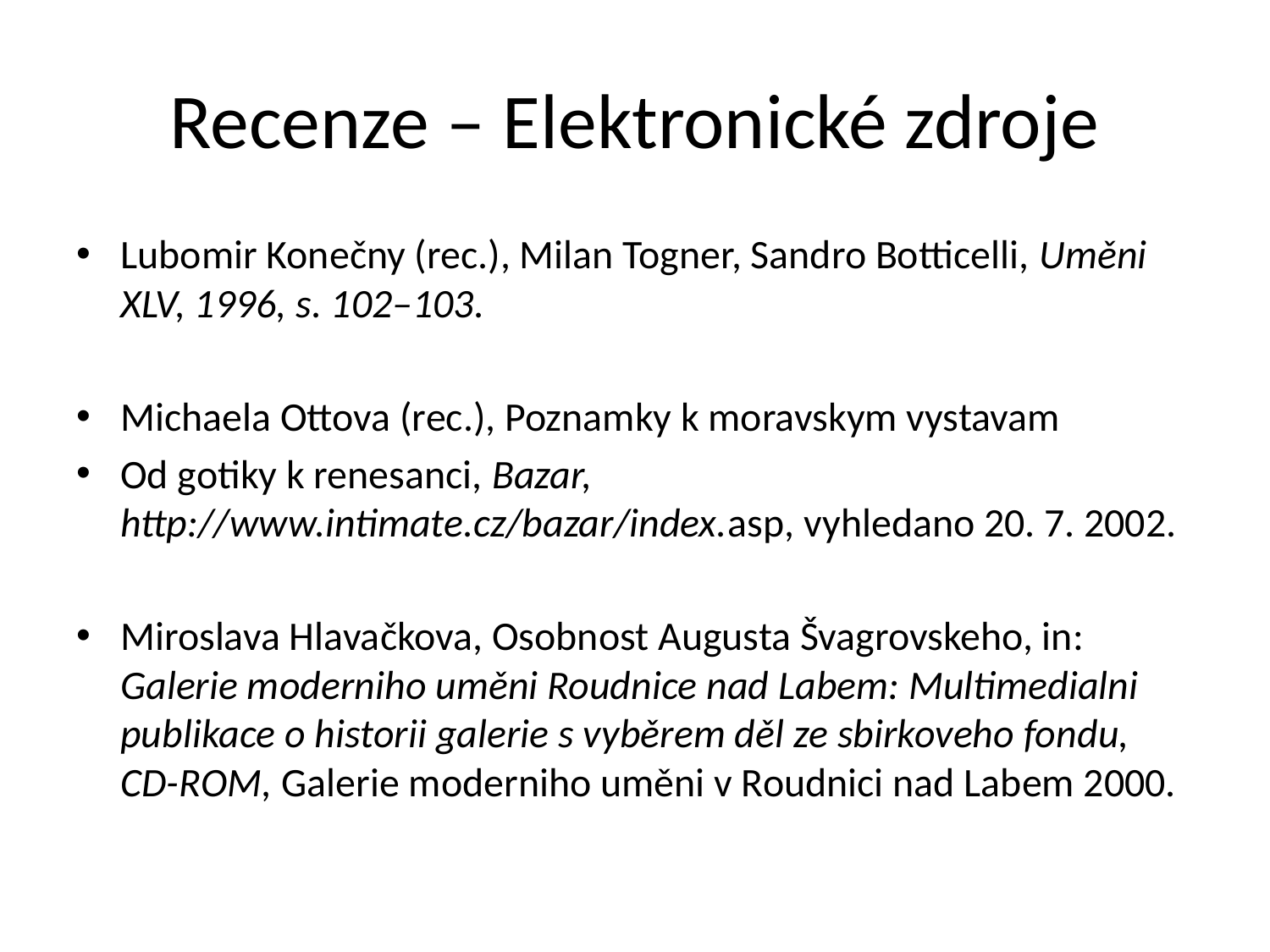

# Recenze – Elektronické zdroje
Lubomir Konečny (rec.), Milan Togner, Sandro Botticelli, Uměni XLV, 1996, s. 102–103.

Michaela Ottova (rec.), Poznamky k moravskym vystavam
Od gotiky k renesanci, Bazar, http://www.intimate.cz/bazar/index.asp, vyhledano 20. 7. 2002.

Miroslava Hlavačkova, Osobnost Augusta Švagrovskeho, in: Galerie moderniho uměni Roudnice nad Labem: Multimedialni publikace o historii galerie s vyběrem děl ze sbirkoveho fondu, CD-ROM, Galerie moderniho uměni v Roudnici nad Labem 2000.